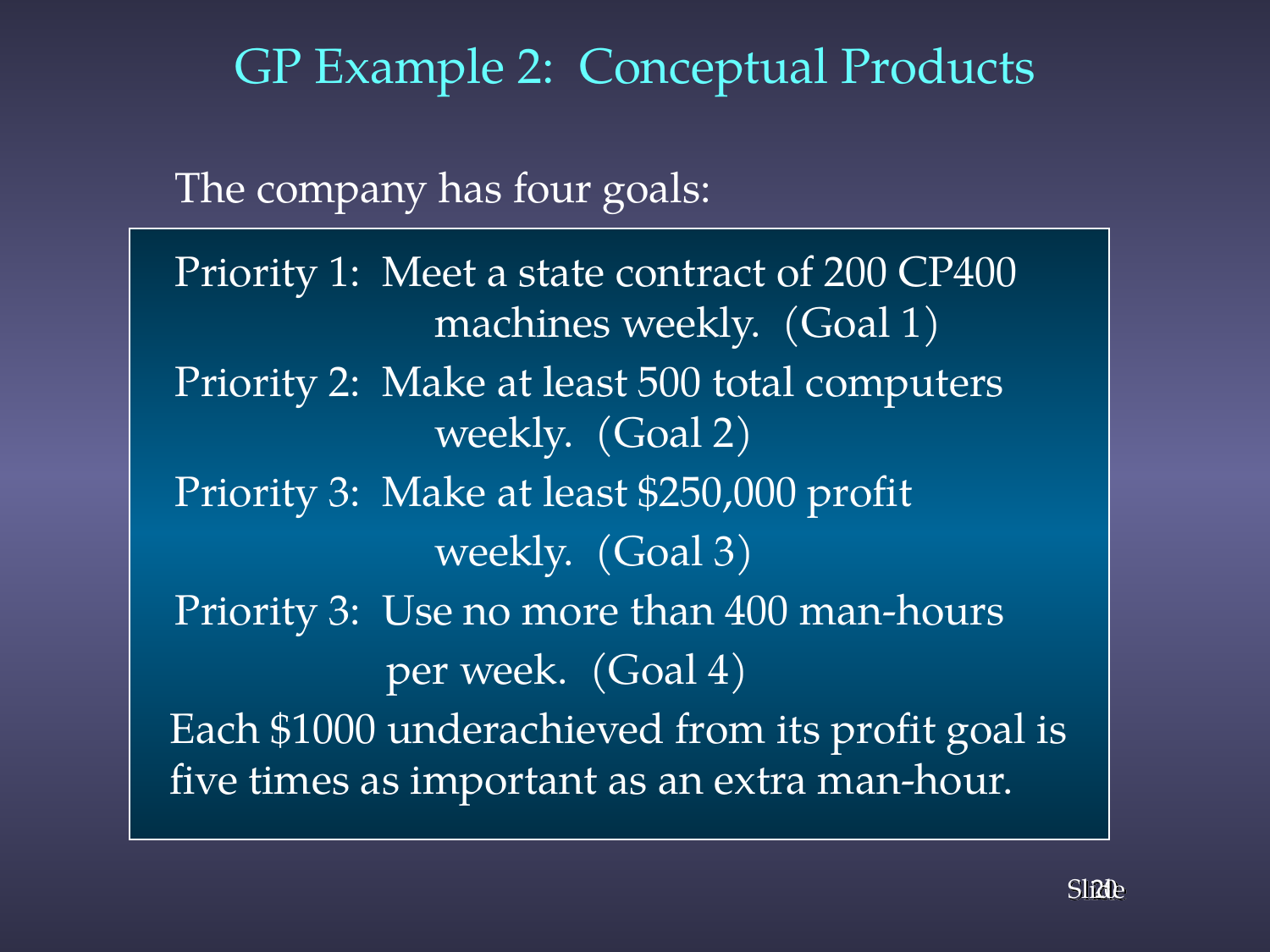

# GP Example 2:  Conceptual Products
     The company has four goals:

     Priority 1:  Meet a state contract of 200 CP400 			 machines weekly.  (Goal 1)
     Priority 2:  Make at least 500 total computers 			 weekly.  (Goal 2)
     Priority 3:  Make at least $250,000 profit
			 weekly.  (Goal 3)
     Priority 3:  Use no more than 400 man-hours
                         per week.  (Goal 4)
	Each $1000 underachieved from its profit goal is five times as important as an extra man-hour.